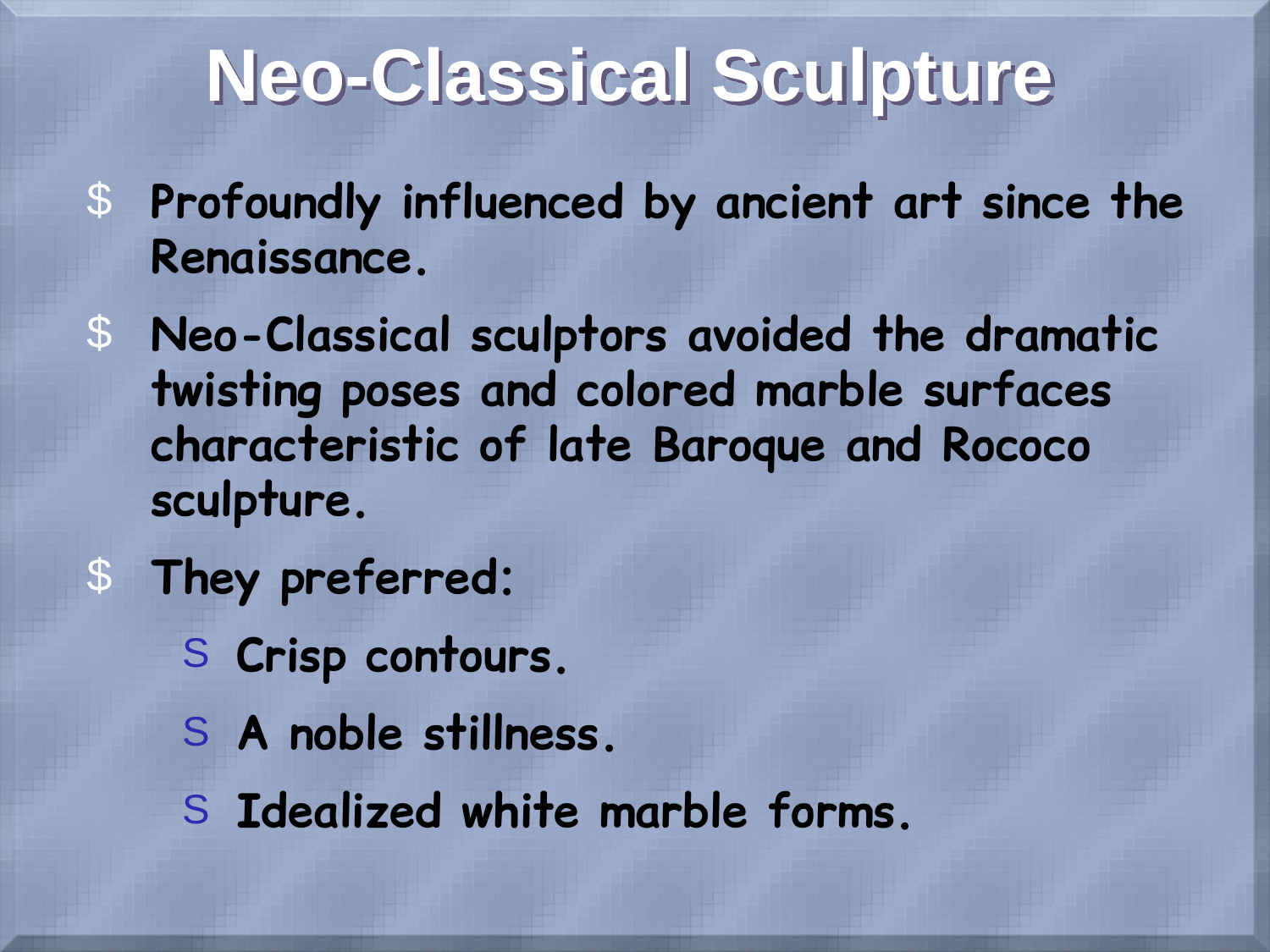

Neo-Classical Sculpture
Profoundly influenced by ancient art since the Renaissance.
Neo-Classical sculptors avoided the dramatic twisting poses and colored marble surfaces characteristic of late Baroque and Rococo sculpture.
They preferred:
Crisp contours.
A noble stillness.
Idealized white marble forms.